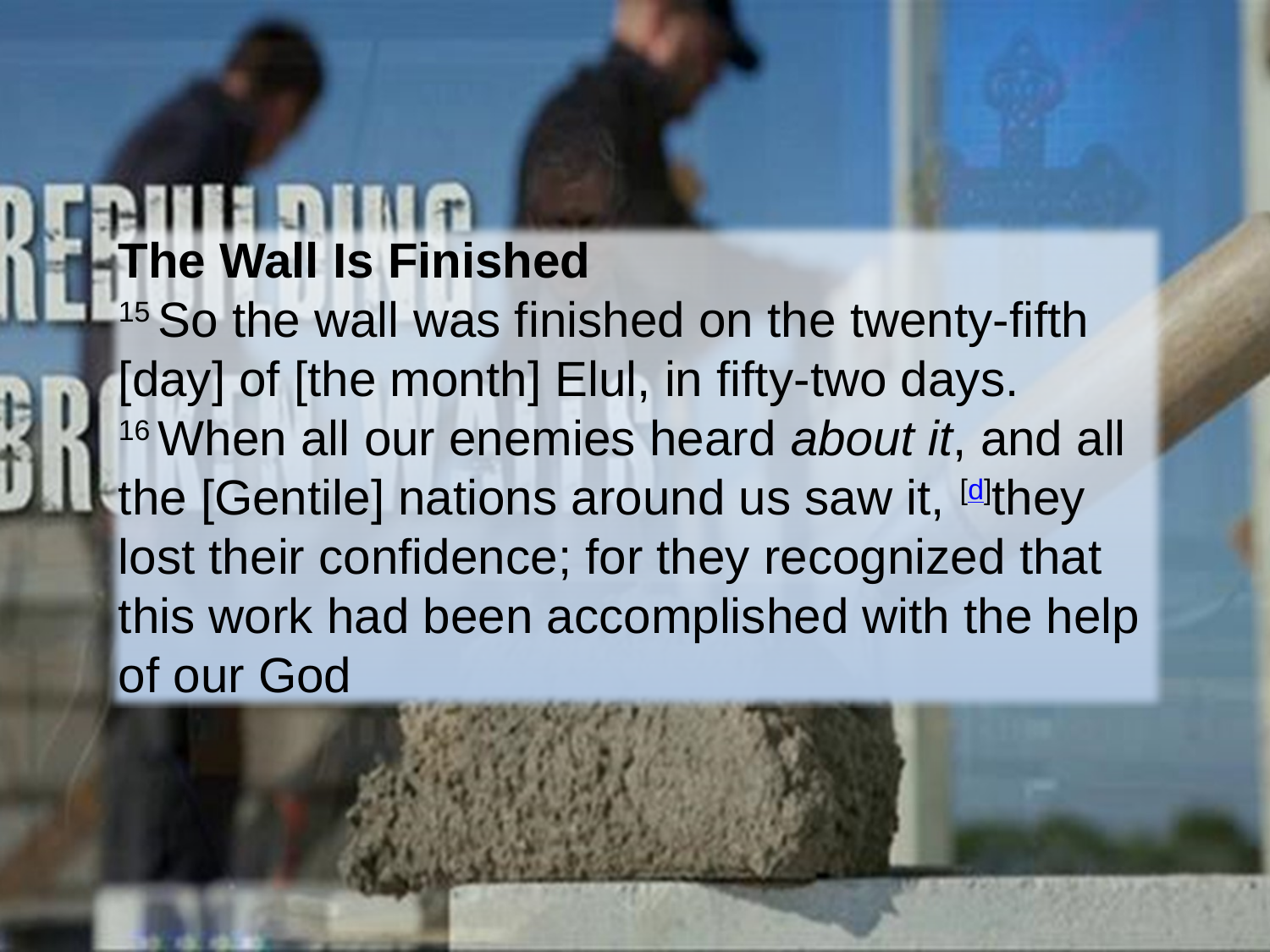

The Wall Is Finished
15 So the wall was finished on the twenty-fifth [day] of [the month] Elul, in fifty-two days. 16 When all our enemies heard about it, and all the [Gentile] nations around us saw it, [d]they lost their confidence; for they recognized that this work had been accomplished with the help of our God